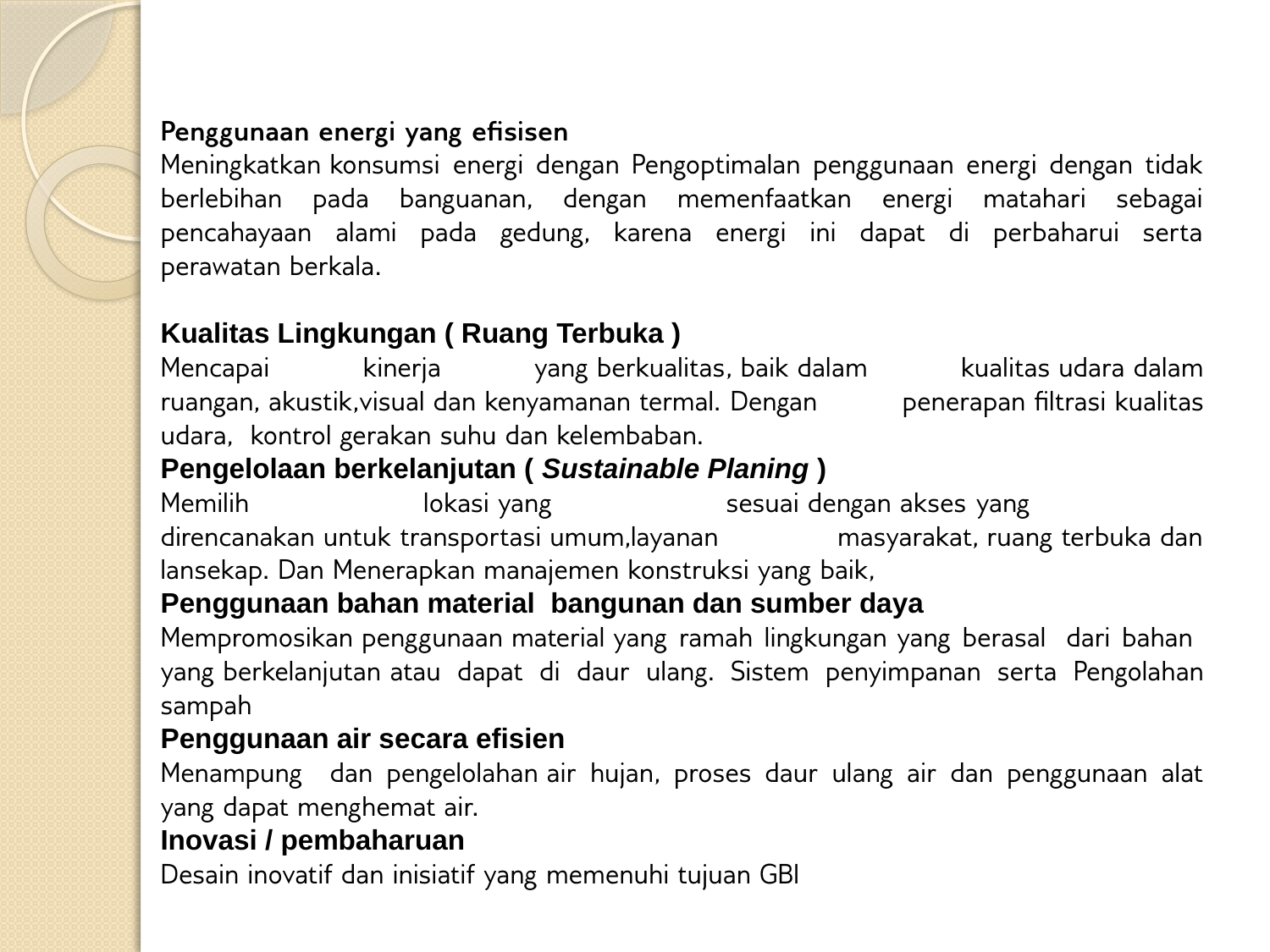

Penggunaan energi yang efisisen
Meningkatkan konsumsi energi dengan Pengoptimalan penggunaan energi dengan tidak berlebihan pada banguanan, dengan memenfaatkan energi matahari sebagai pencahayaan alami pada gedung, karena energi ini dapat di perbaharui serta perawatan berkala.

Kualitas Lingkungan ( Ruang Terbuka )
Mencapai kinerja yang berkualitas, baik dalam kualitas udara dalam ruangan, akustik,visual dan kenyamanan termal. Dengan penerapan filtrasi kualitas udara,  kontrol gerakan suhu dan kelembaban.
Pengelolaan berkelanjutan ( Sustainable Planing )
Memilih lokasi yang sesuai dengan akses yang  direncanakan untuk transportasi umum,layanan masyarakat, ruang terbuka dan lansekap. Dan Menerapkan manajemen konstruksi yang baik,
Penggunaan bahan material  bangunan dan sumber daya
Mempromosikan penggunaan material yang ramah lingkungan yang berasal  dari bahan  yang berkelanjutan atau dapat di daur ulang. Sistem penyimpanan serta Pengolahan sampah
Penggunaan air secara efisien
Menampung  dan pengelolahan air hujan, proses daur ulang air dan penggunaan alat yang dapat menghemat air.
Inovasi / pembaharuan
Desain inovatif dan inisiatif yang memenuhi tujuan GBI